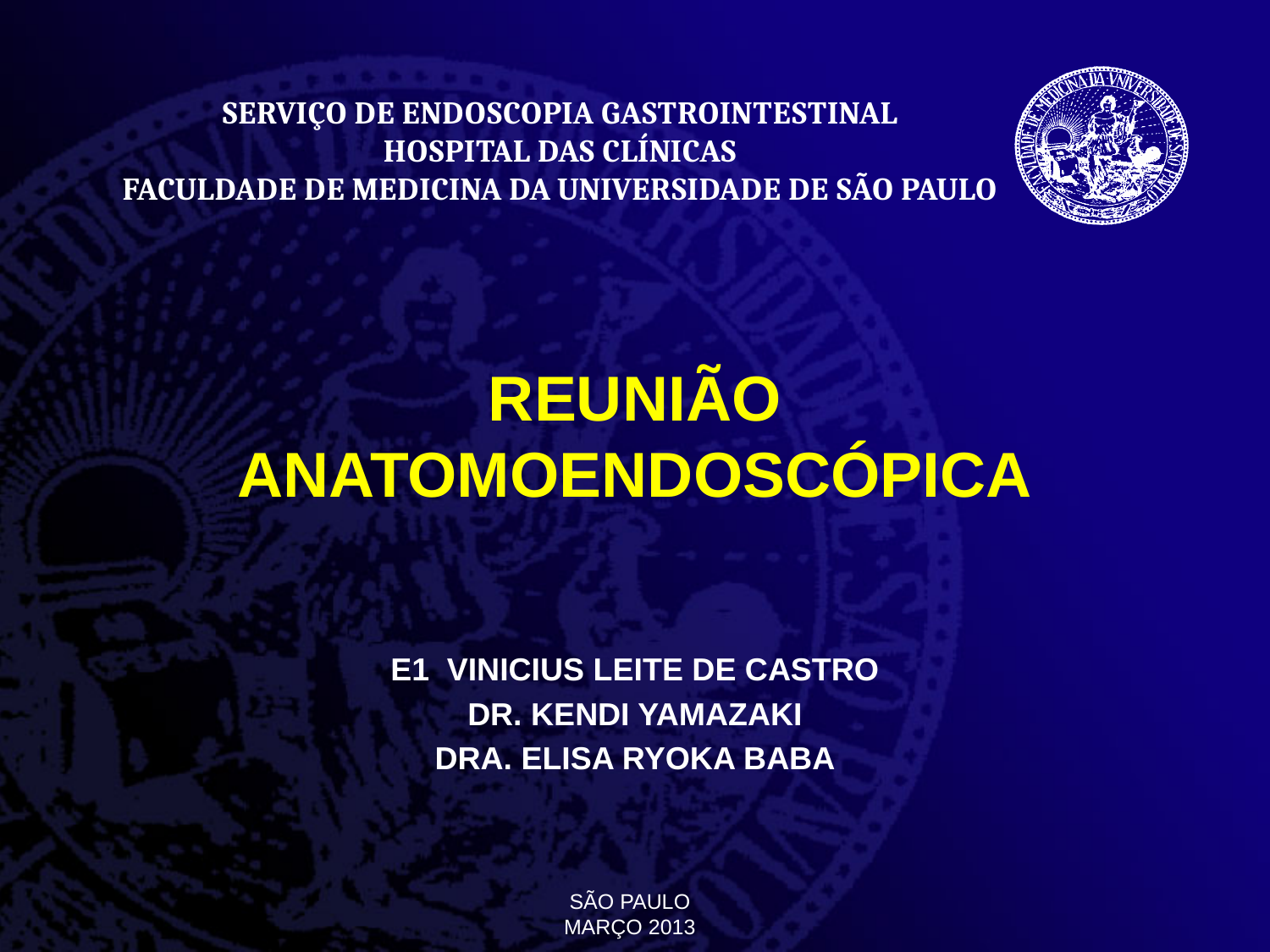

SERVIÇO DE ENDOSCOPIA GASTROINTESTINAL
HOSPITAL DAS CLÍNICAS
FACULDADE DE MEDICINA DA UNIVERSIDADE DE SÃO PAULO
# REUNIÃO ANATOMOENDOSCÓPICA

E1  VINICIUS LEITE DE CASTRO
DR. KENDI YAMAZAKI
DRA. ELISA RYOKA BABA

SÃO PAULO
MARÇO 2013